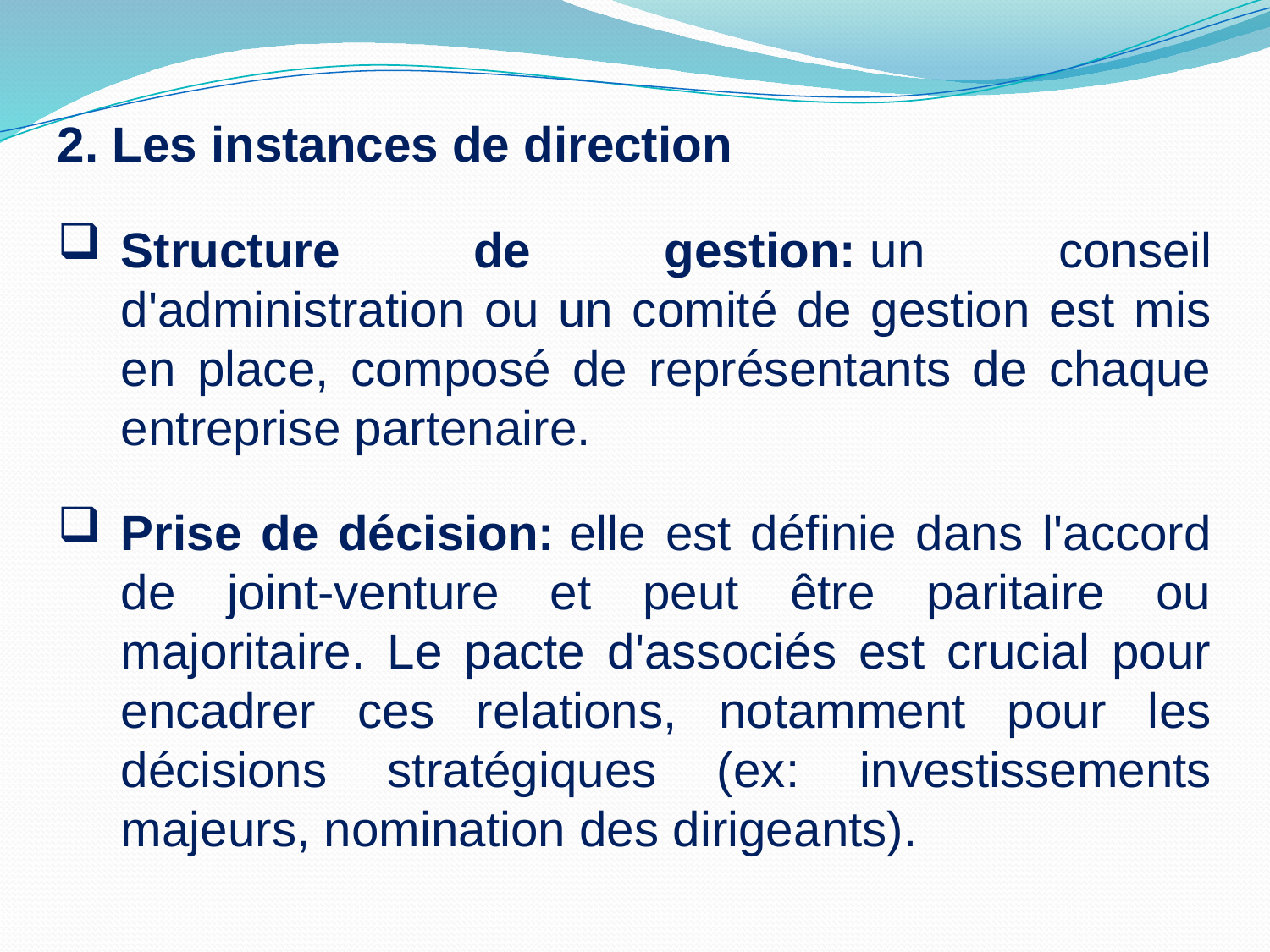

2. Les instances de direction

Structure de gestion: un conseil d'administration ou un comité de gestion est mis en place, composé de représentants de chaque entreprise partenaire.

Prise de décision: elle est définie dans l'accord de joint-venture et peut être paritaire ou majoritaire. Le pacte d'associés est crucial pour encadrer ces relations, notamment pour les décisions stratégiques (ex: investissements majeurs, nomination des dirigeants).